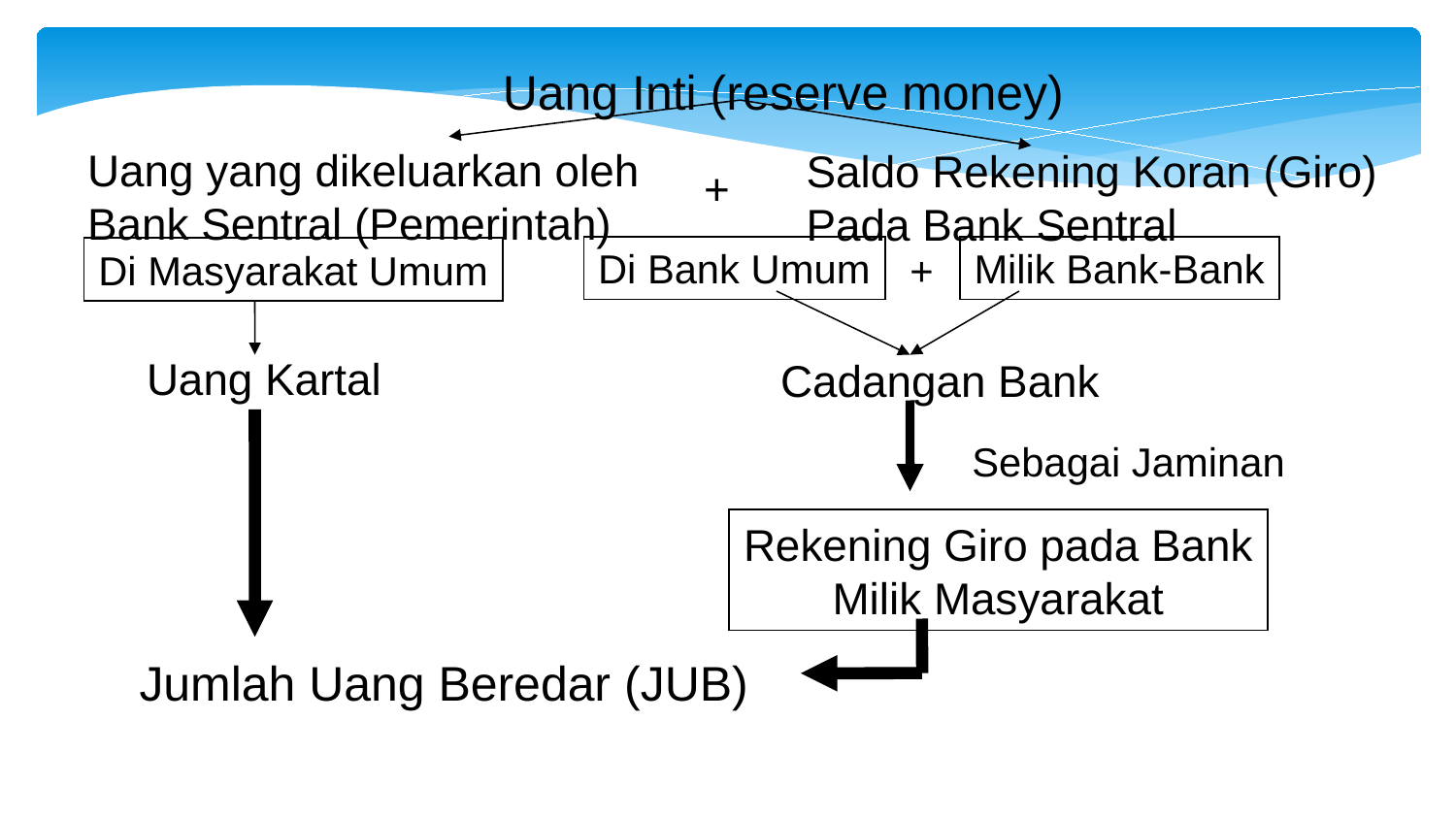

Uang Inti (reserve money)

Uang yang dikeluarkan oleh
Bank Sentral (Pemerintah)
Saldo Rekening Koran (Giro)
Pada Bank Sentral
+
Di Bank Umum
Milik Bank-Bank
Di Masyarakat Umum
+

Uang Kartal
Cadangan Bank

Sebagai Jaminan
Rekening Giro pada Bank
Milik Masyarakat

Jumlah Uang Beredar (JUB)